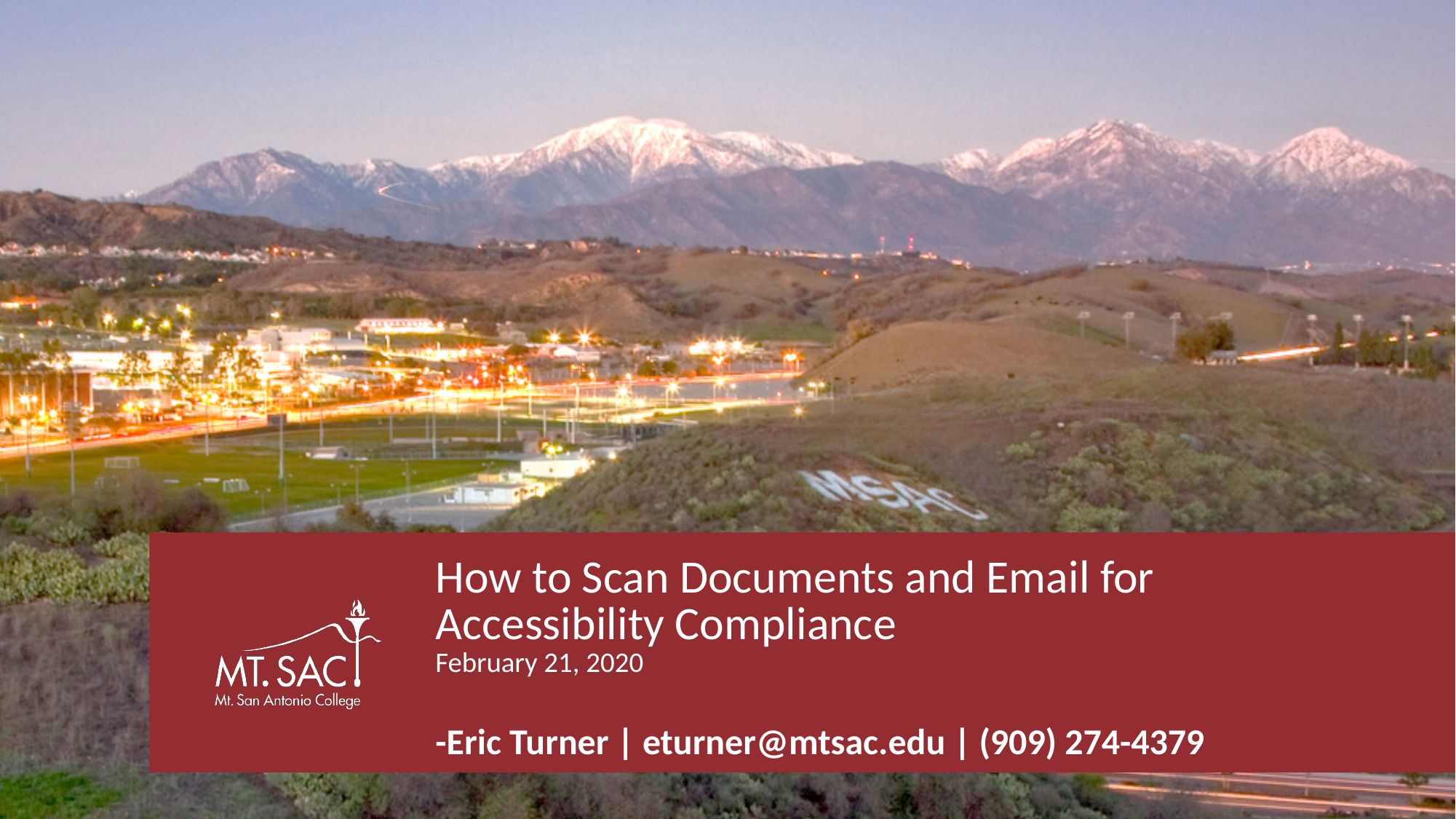

# How to Scan Documents and Email for Accessibility Compliance February 21, 2020
-Eric Turner | eturner@mtsac.edu | (909) 274-4379